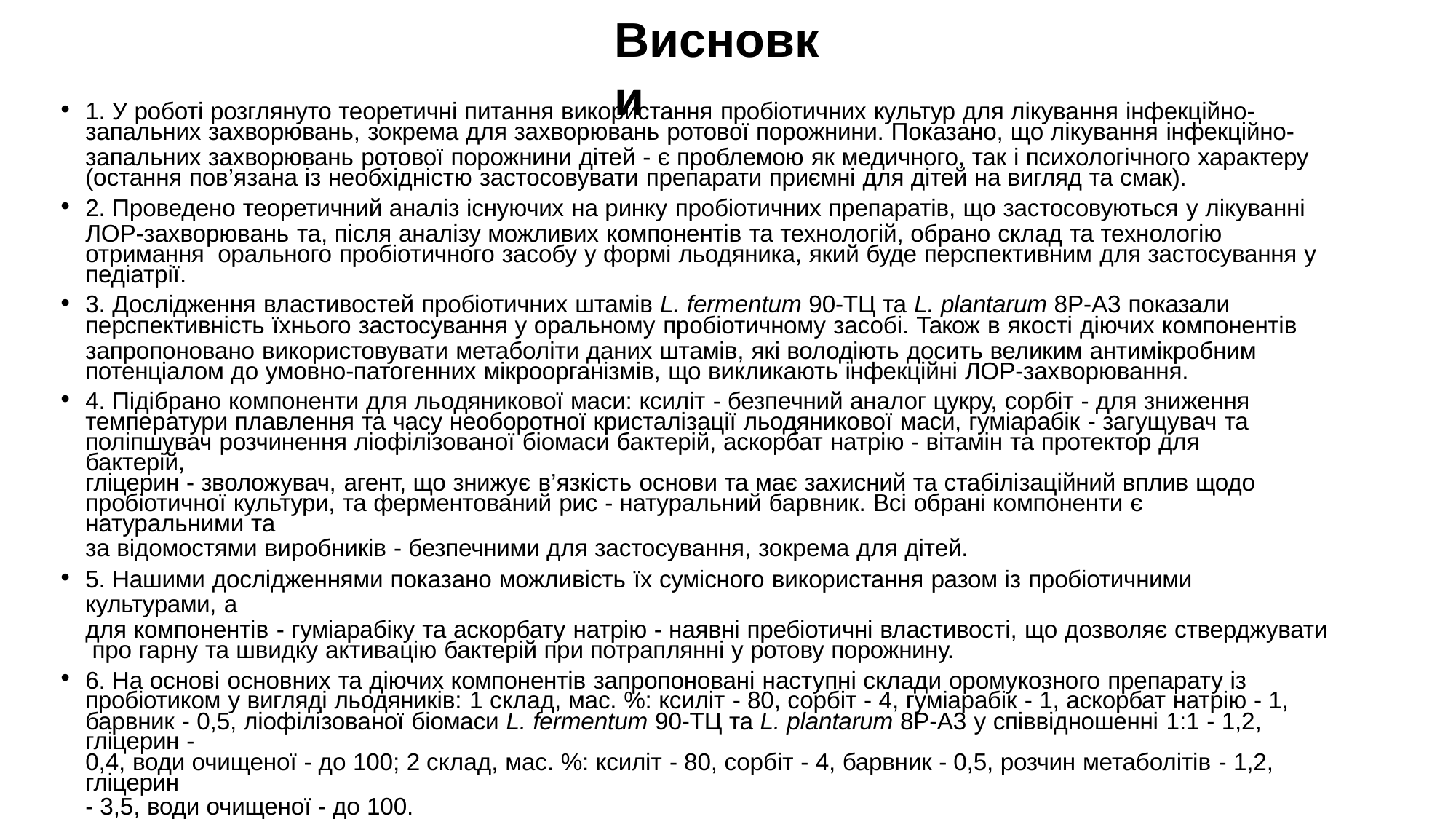

# Висновки
1. У роботі розглянуто теоретичні питання використання пробіотичних культур для лікування інфекційно-
запальних захворювань, зокрема для захворювань ротової порожнини. Показано, що лікування інфекційно-
запальних захворювань ротової порожнини дітей - є проблемою як медичного, так і психологічного характеру  (остання пов’язана із необхідністю застосовувати препарати приємні для дітей на вигляд та смак).
2. Проведено теоретичний аналіз існуючих на ринку пробіотичних препаратів, що застосовуються у лікуванні
ЛОР-захворювань та, після аналізу можливих компонентів та технологій, обрано склад та технологію отримання  орального пробіотичного засобу у формі льодяника, який буде перспективним для застосування у педіатрії.
3. Дослідження властивостей пробіотичних штамів L. fermentum 90-ТЦ та L. plantarum 8P-A3 показали
перспективність їхнього застосування у оральному пробіотичному засобі. Також в якості діючих компонентів
запропоновано використовувати метаболіти даних штамів, які володіють досить великим антимікробним  потенціалом до умовно-патогенних мікроорганізмів, що викликають інфекційні ЛОР-захворювання.
4. Підібрано компоненти для льодяникової маси: ксиліт - безпечний аналог цукру, сорбіт - для зниження
температури плавлення та часу необоротної кристалізації льодяникової маси, гуміарабік - загущувач та
поліпшувач розчинення ліофілізованої біомаси бактерій, аскорбат натрію - вітамін та протектор для бактерій,
гліцерин - зволожувач, агент, що знижує в’язкість основи та має захисний та стабілізаційний вплив щодо
пробіотичної культури, та ферментований рис - натуральний барвник. Всі обрані компоненти є натуральними та
за відомостями виробників - безпечними для застосування, зокрема для дітей.
5. Нашими дослідженнями показано можливість їх сумісного використання разом із пробіотичними культурами, а
для компонентів - гуміарабіку та аскорбату натрію - наявні пребіотичні властивості, що дозволяє стверджувати  про гарну та швидку активацію бактерій при потраплянні у ротову порожнину.
6. На основі основних та діючих компонентів запропоновані наступні склади оромукозного препарату із
пробіотиком у вигляді льодяників: 1 склад, мас. %: ксиліт - 80, сорбіт - 4, гуміарабік - 1, аскорбат натрію - 1,
барвник - 0,5, ліофілізованої біомаси L. fermentum 90-ТЦ та L. plantarum 8P-A3 у співвідношенні 1:1 - 1,2, гліцерин -
0,4, води очищеної - до 100; 2 склад, мас. %: ксиліт - 80, сорбіт - 4, барвник - 0,5, розчин метаболітів - 1,2, гліцерин
- 3,5, води очищеної - до 100.
7. Приготовлені за обраною технологією оральні пробіотичні препарати у вигляді льодяників двох складів - на
основі живих лактобактерій та на основі їх метаболітів - показали високі органолептичні показники та  ефективність, виживаємість бактерій та антимікробні властивості, відповідно.